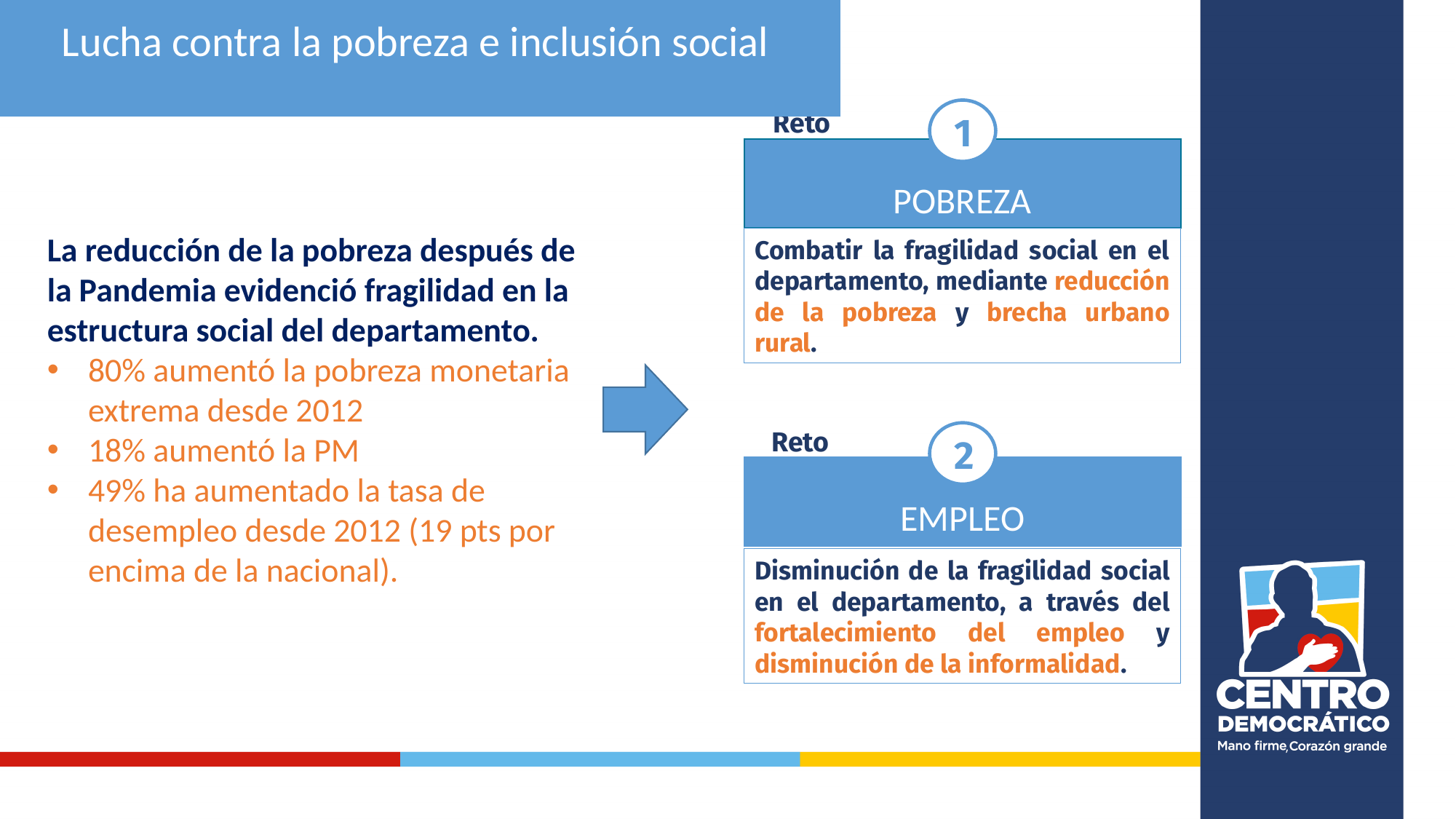

# Lucha contra la pobreza e inclusión social
Reto
1
POBREZA
La reducción de la pobreza después de la Pandemia evidenció fragilidad en la estructura social del departamento.
80% aumentó la pobreza monetaria extrema desde 2012
18% aumentó la PM
49% ha aumentado la tasa de desempleo desde 2012 (19 pts por encima de la nacional).
Combatir la fragilidad social en el departamento, mediante reducción de la pobreza y brecha urbano rural.

Reto
2
EMPLEO
Disminución de la fragilidad social en el departamento, a través del fortalecimiento del empleo y disminución de la informalidad.